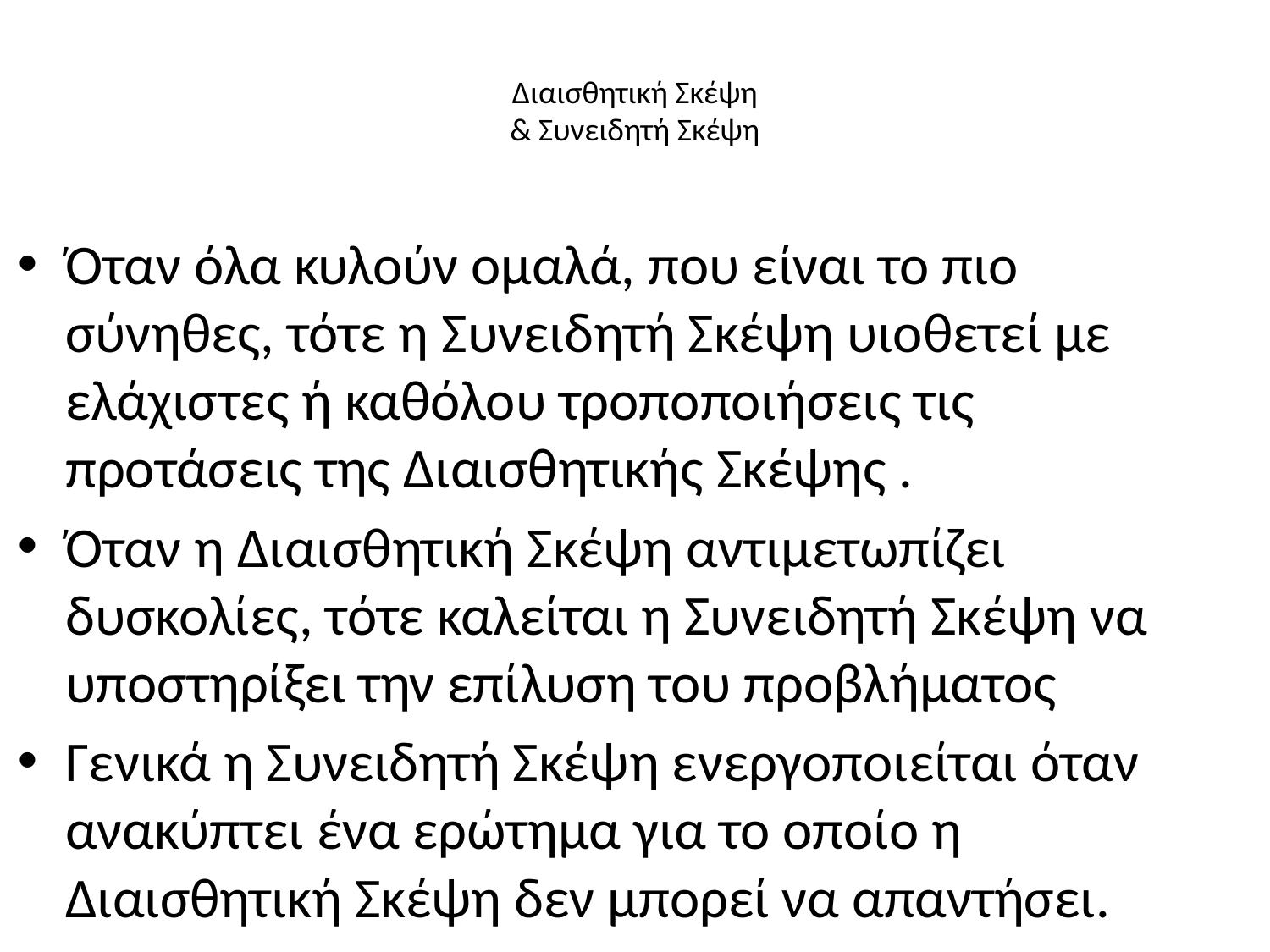

# Διαισθητική Σκέψη & Συνειδητή Σκέψη
Όταν όλα κυλούν ομαλά, που είναι το πιο σύνηθες, τότε η Συνειδητή Σκέψη υιοθετεί με ελάχιστες ή καθόλου τροποποιήσεις τις προτάσεις της Διαισθητικής Σκέψης .
Όταν η Διαισθητική Σκέψη αντιμετωπίζει δυσκολίες, τότε καλείται η Συνειδητή Σκέψη να υποστηρίξει την επίλυση του προβλήματος
Γενικά η Συνειδητή Σκέψη ενεργοποιείται όταν ανακύπτει ένα ερώτημα για το οποίο η Διαισθητική Σκέψη δεν μπορεί να απαντήσει.